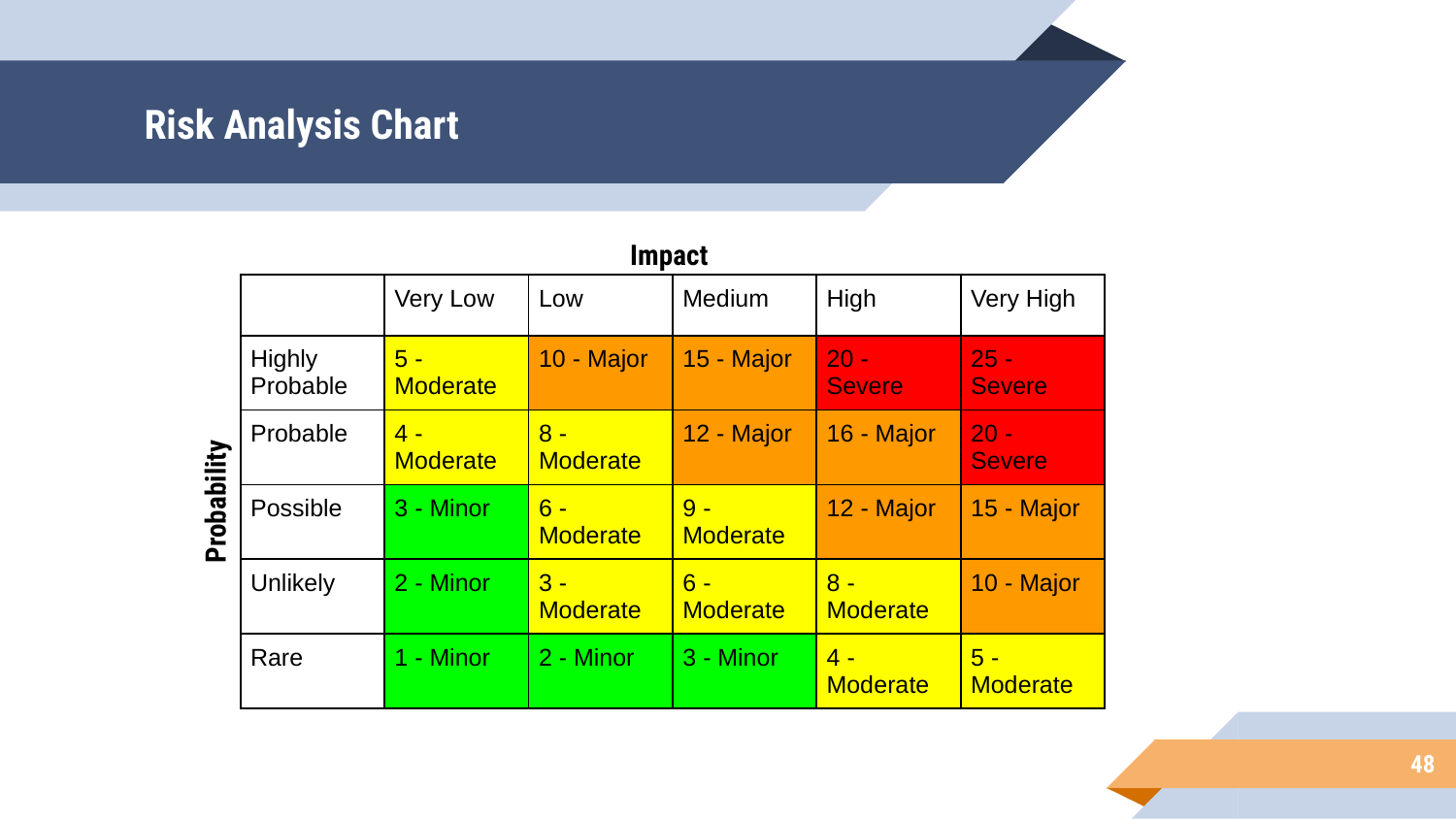

# Risk Analysis Chart
Impact
|  | Very Low | Low | Medium | High | Very High |
| --- | --- | --- | --- | --- | --- |
| Highly Probable | 5 - Moderate | 10 - Major | 15 - Major | 20 - Severe | 25 - Severe |
| Probable | 4 - Moderate | 8 - Moderate | 12 - Major | 16 - Major | 20 - Severe |
| Possible | 3 - Minor | 6 - Moderate | 9 - Moderate | 12 - Major | 15 - Major |
| Unlikely | 2 - Minor | 3 - Moderate | 6 - Moderate | 8 - Moderate | 10 - Major |
| Rare | 1 - Minor | 2 - Minor | 3 - Minor | 4 - Moderate | 5 - Moderate |
Probability
48